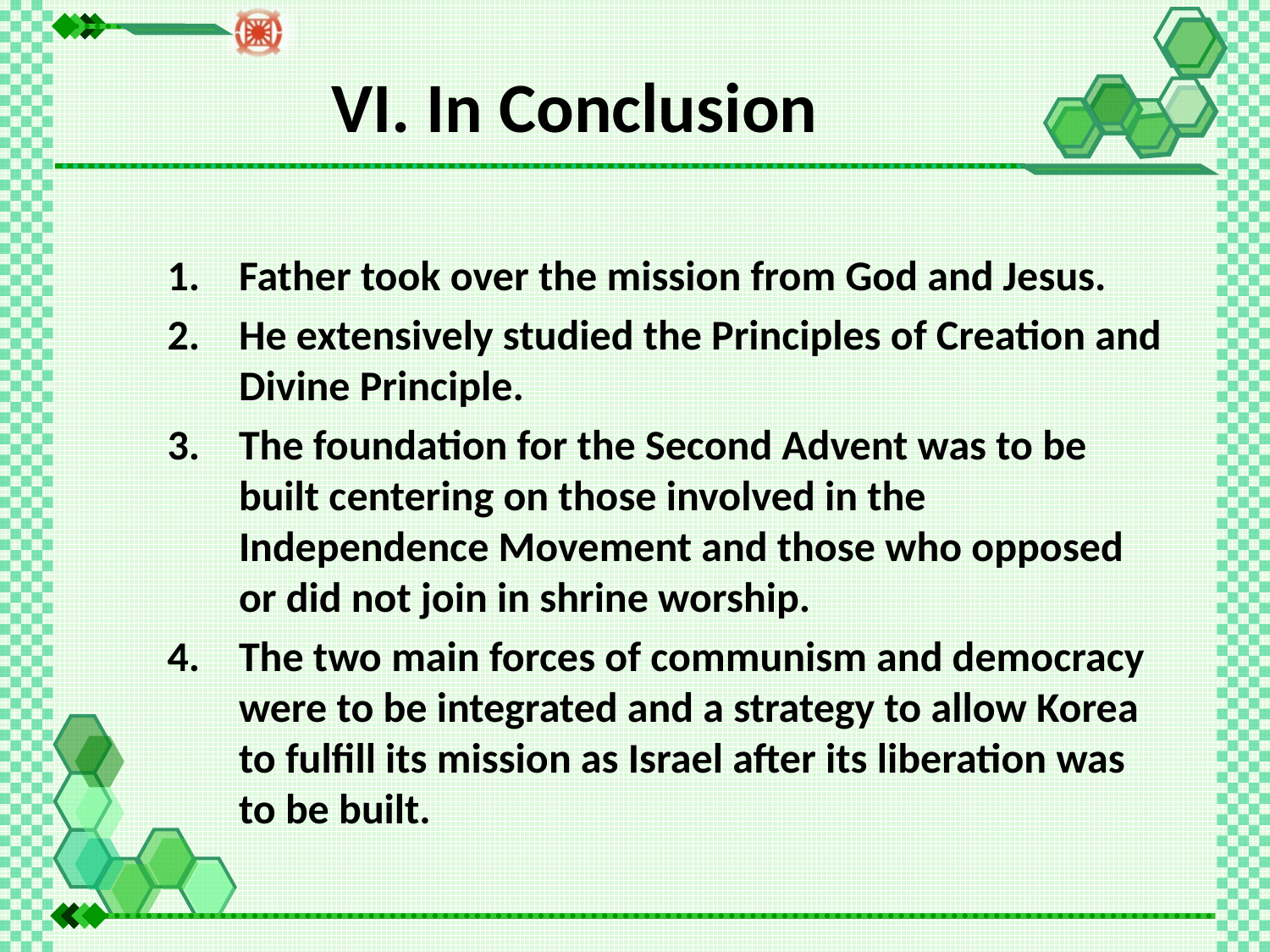

VI. In Conclusion
Father took over the mission from God and Jesus.
He extensively studied the Principles of Creation and Divine Principle.
The foundation for the Second Advent was to be built centering on those involved in the Independence Movement and those who opposed or did not join in shrine worship.
The two main forces of communism and democracy were to be integrated and a strategy to allow Korea to fulfill its mission as Israel after its liberation was to be built.